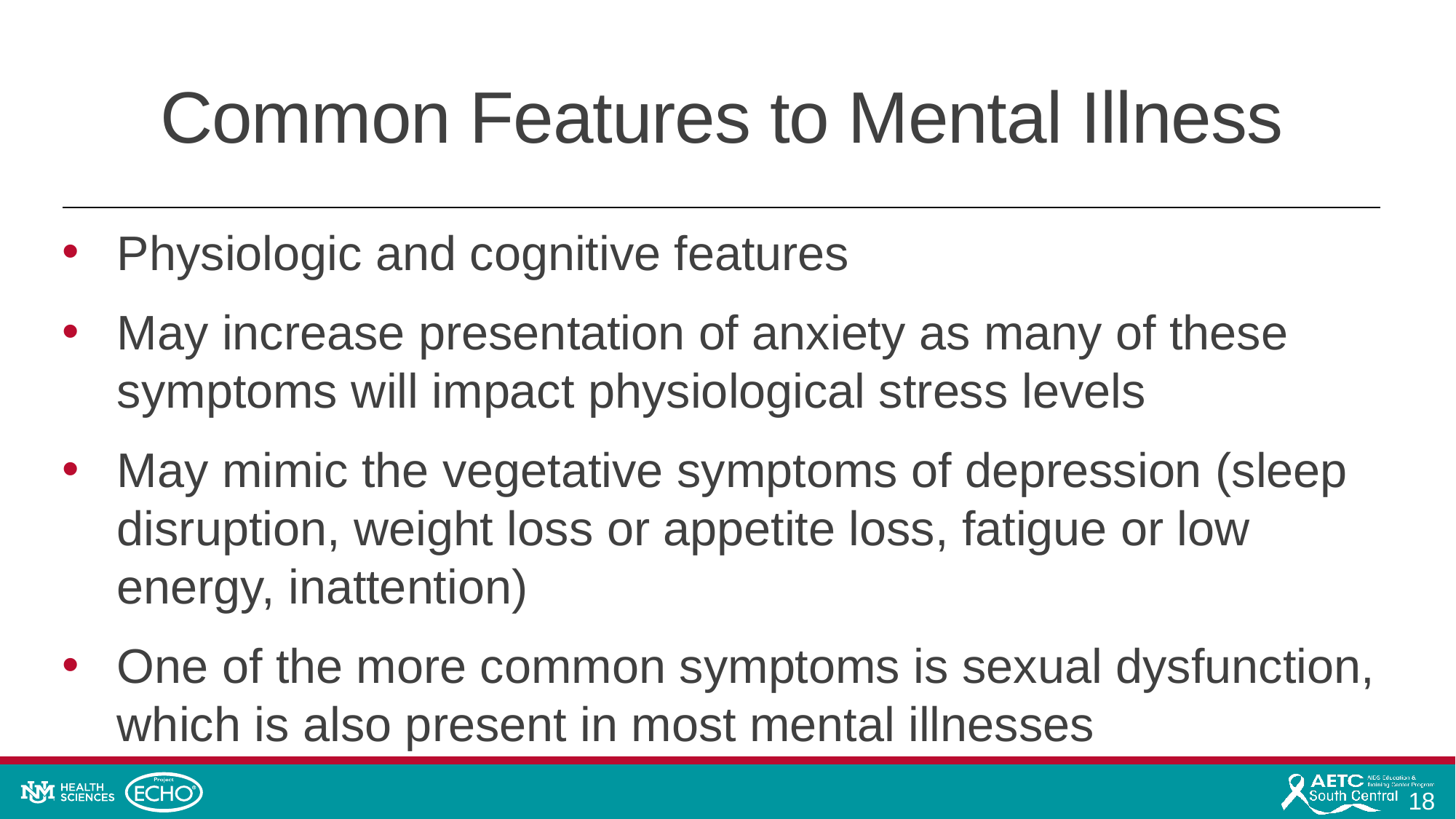

# Common Features to Mental Illness
Physiologic and cognitive features
May increase presentation of anxiety as many of these symptoms will impact physiological stress levels
May mimic the vegetative symptoms of depression (sleep disruption, weight loss or appetite loss, fatigue or low energy, inattention)
One of the more common symptoms is sexual dysfunction, which is also present in most mental illnesses